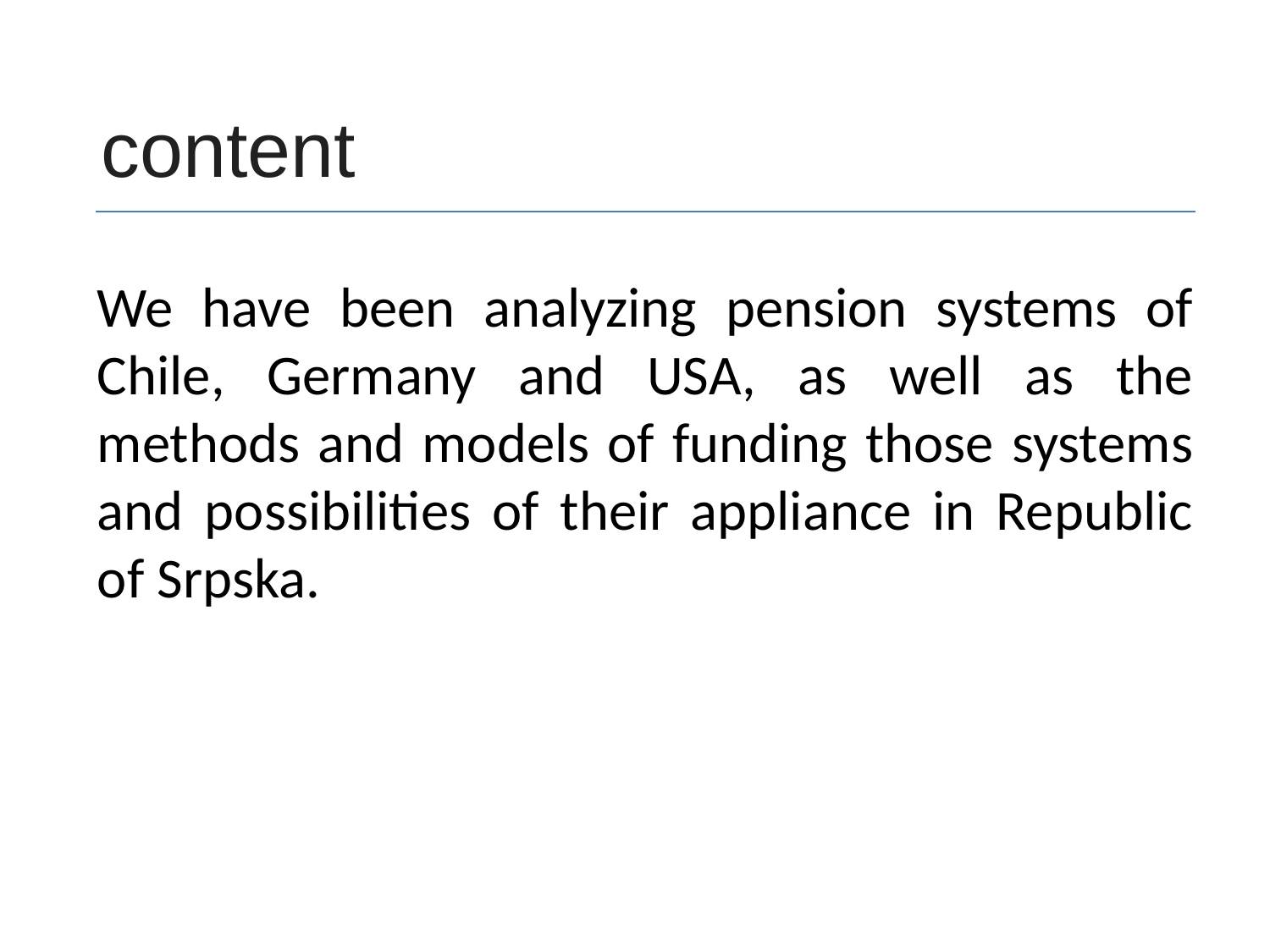

content
We have been analyzing pension systems of Chile, Germany and USA, as well as the methods and models of funding those systems and possibilities of their appliance in Republic of Srpska.